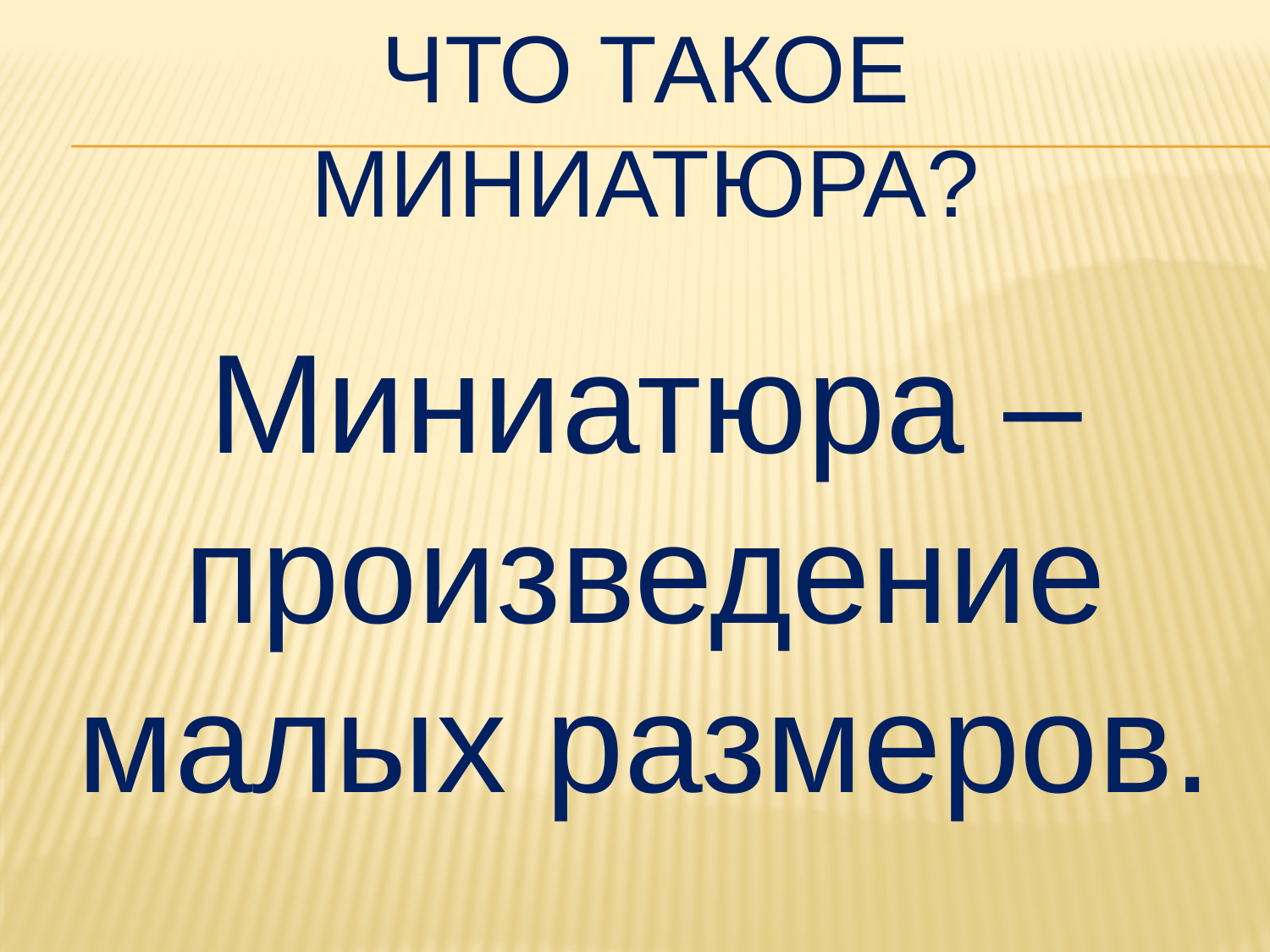

# Что такое миниатюра?
Миниатюра – произведение малых размеров.